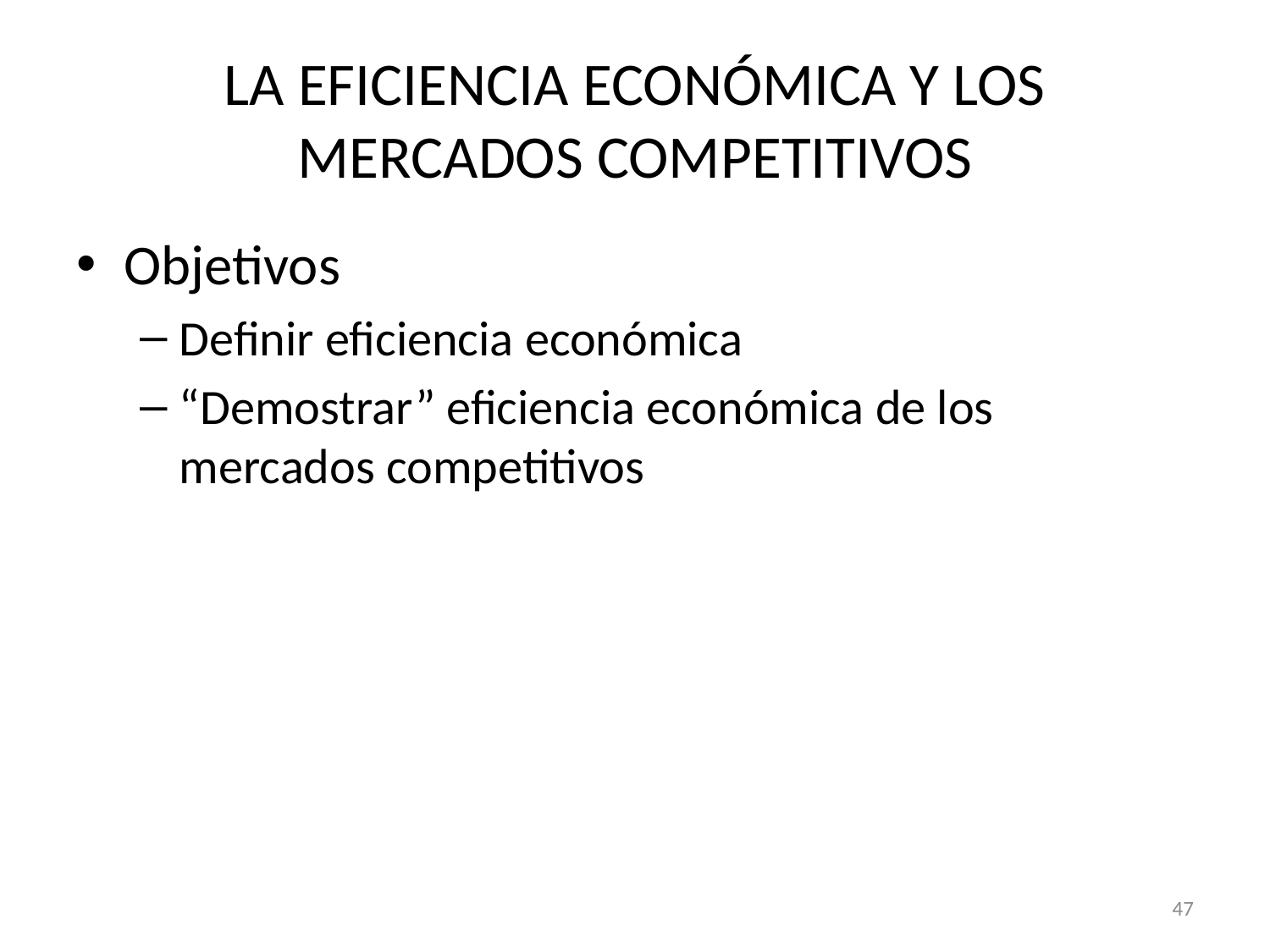

# LA EFICIENCIA ECONÓMICA Y LOS MERCADOS COMPETITIVOS
Objetivos
Definir eficiencia económica
“Demostrar” eficiencia económica de los mercados competitivos
47